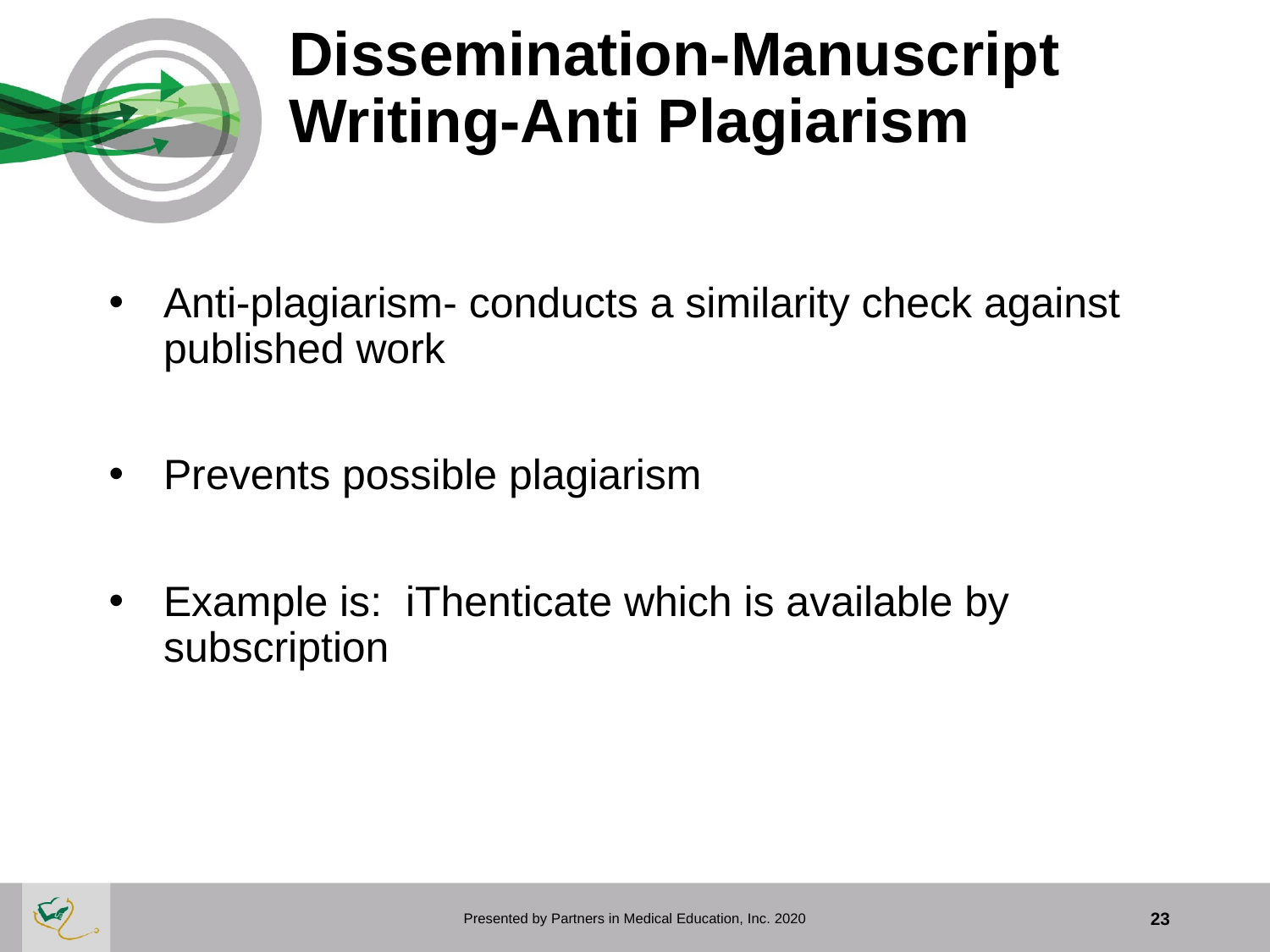

# Dissemination-Manuscript Writing-Anti Plagiarism
Anti-plagiarism- conducts a similarity check against published work

Prevents possible plagiarism

Example is:  iThenticate which is available by subscription

Presented by Partners in Medical Education, Inc. 2020
23